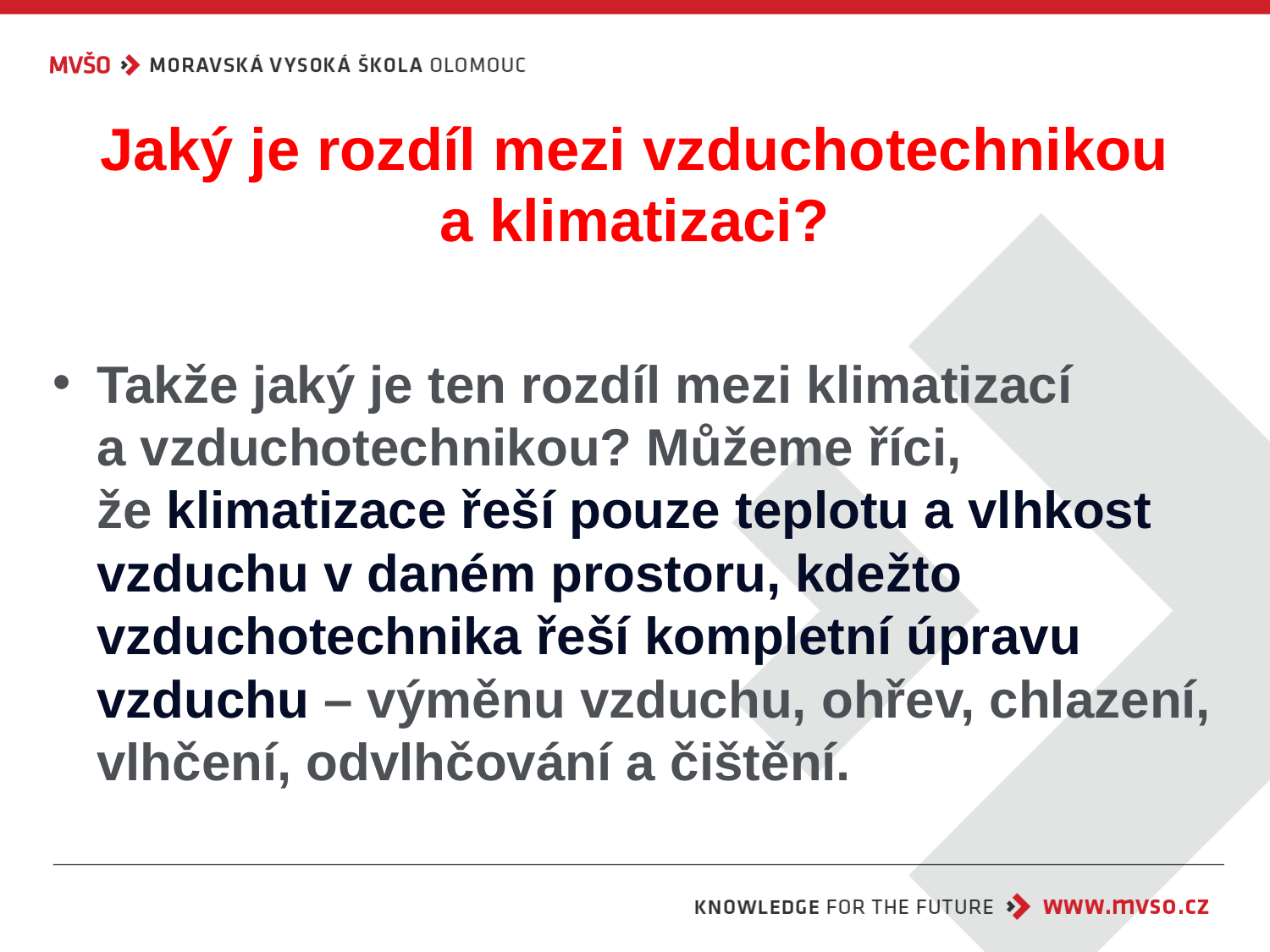

# Jaký je rozdíl mezi vzduchotechnikou a klimatizaci?
Takže jaký je ten rozdíl mezi klimatizací
a vzduchotechnikou? Můžeme říci, že klimatizace řeší pouze teplotu a vlhkost vzduchu v daném prostoru, kdežto vzduchotechnika řeší kompletní úpravu vzduchu – výměnu vzduchu, ohřev, chlazení, vlhčení, odvlhčování a čištění.